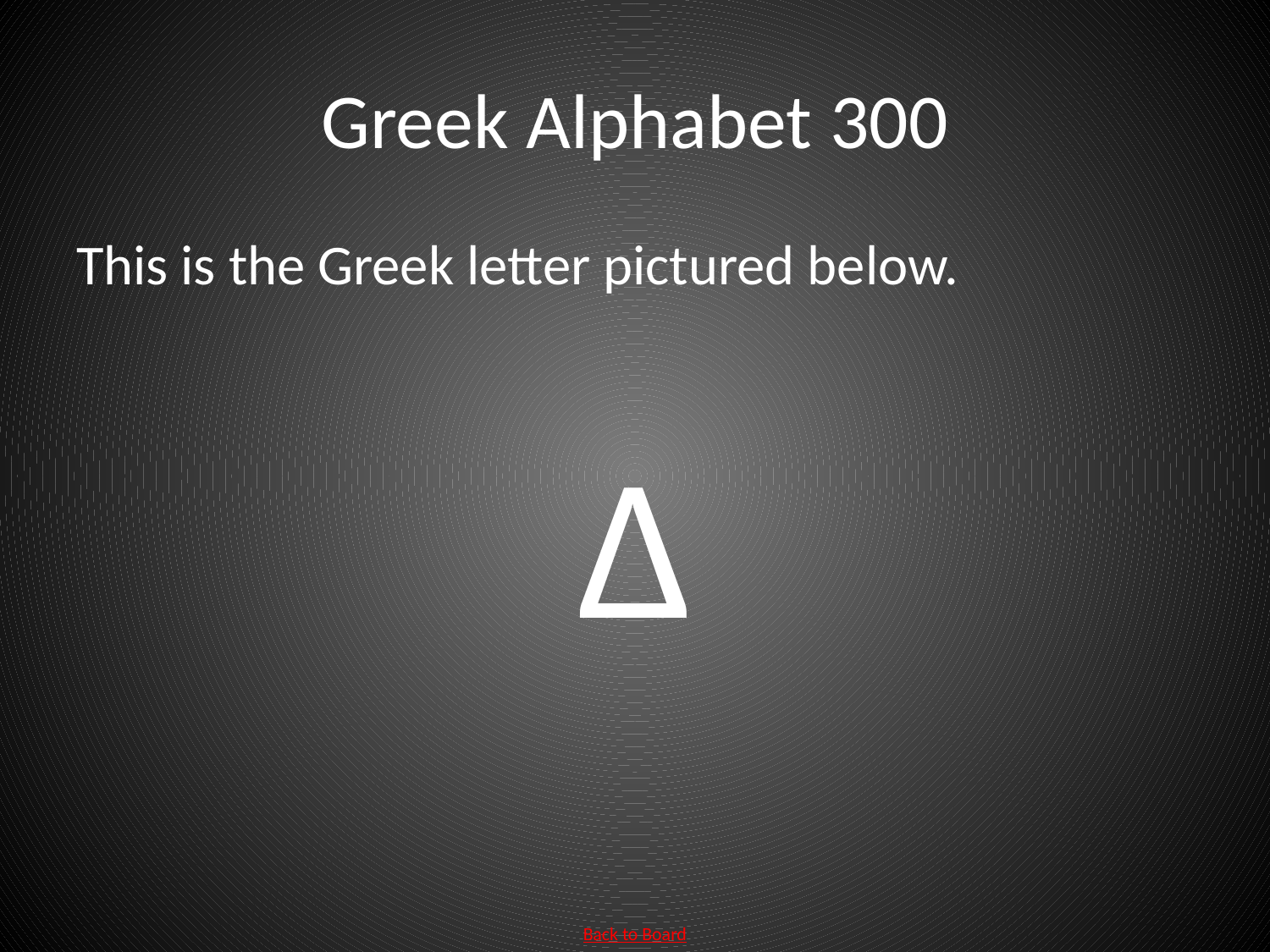

# Greek Alphabet 300
This is the Greek letter pictured below.

Δ

Back to Board